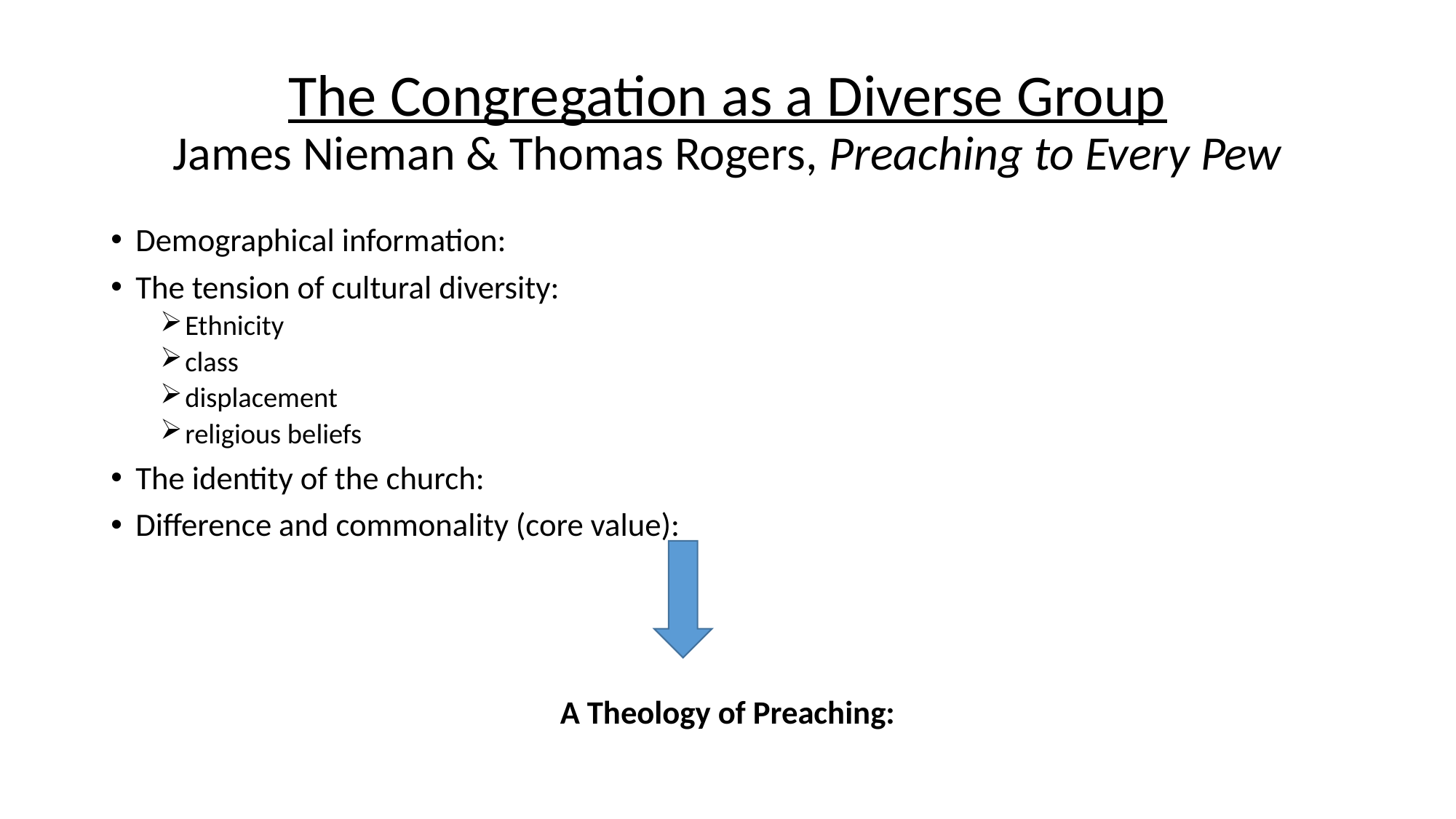

# The Congregation as a Diverse Group James Nieman & Thomas Rogers, Preaching to Every Pew
Demographical information:
The tension of cultural diversity:
Ethnicity
class
displacement
religious beliefs
The identity of the church:
Difference and commonality (core value):

A Theology of Preaching: